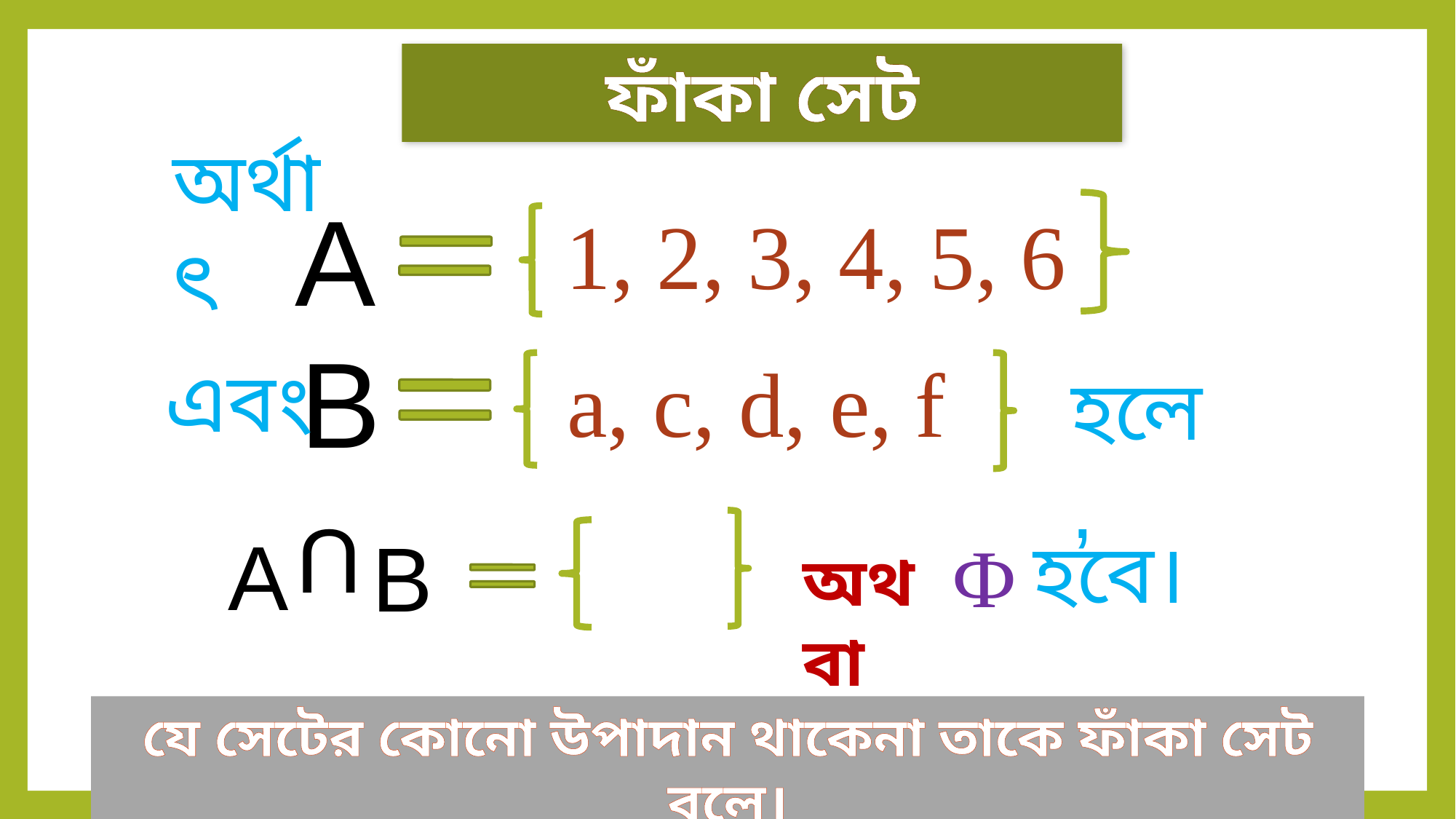

ফাঁকা সেট
অর্থাৎ
A

1, 2, 3, 4, 5, 6

B
a, c, d, e, f

এবং

হলে,

U

A
B

হবে।
Ф
অথবা
যে সেটের কোনো উপাদান থাকেনা তাকে ফাঁকা সেট বলে।